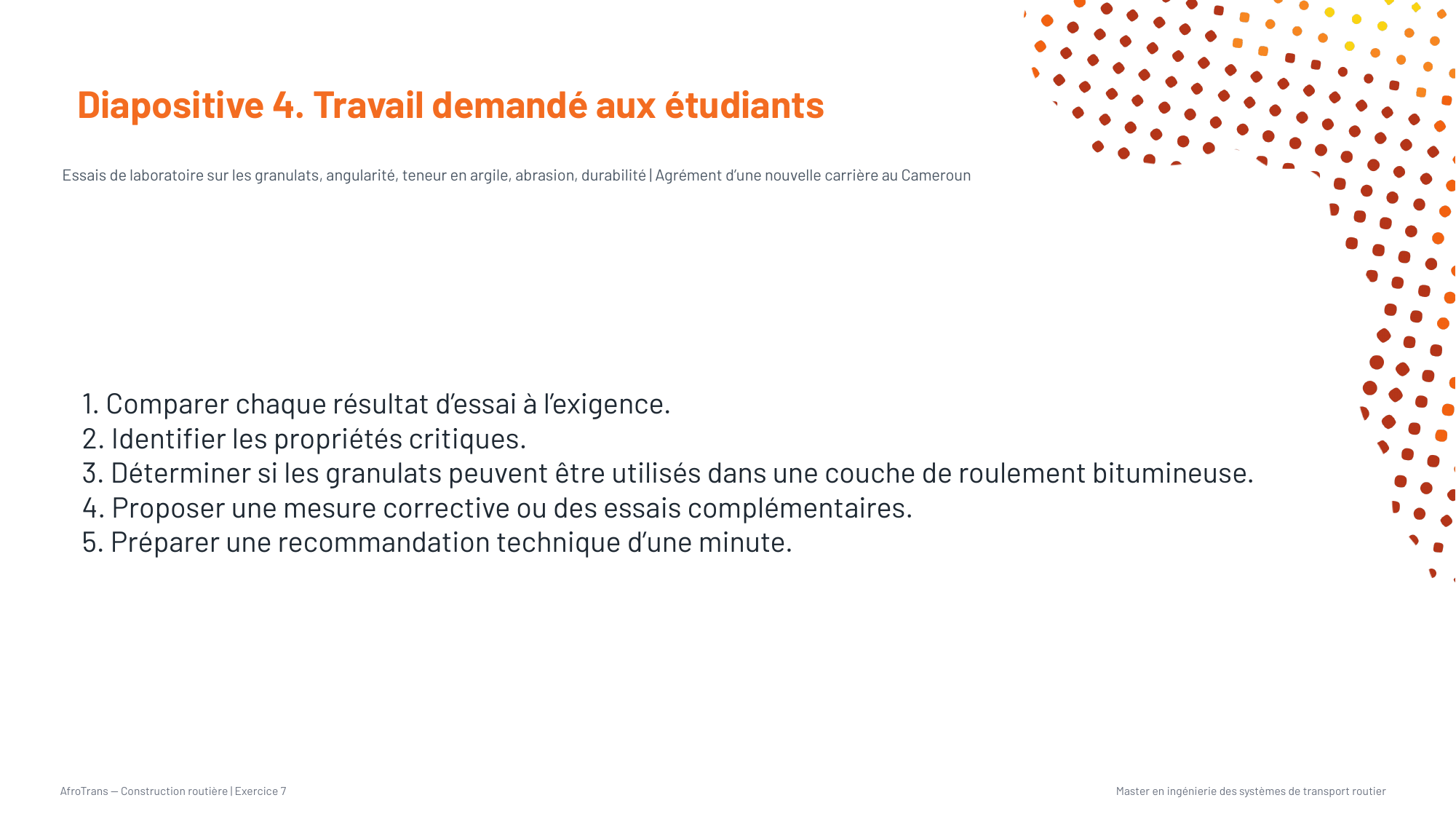

# Diapositive 4. Travail demandé aux étudiants
Essais de laboratoire sur les granulats, angularité, teneur en argile, abrasion, durabilité | Agrément d’une nouvelle carrière au Cameroun
1. Comparer chaque résultat d’essai à l’exigence.
2. Identifier les propriétés critiques.
3. Déterminer si les granulats peuvent être utilisés dans une couche de roulement bitumineuse.
4. Proposer une mesure corrective ou des essais complémentaires.
5. Préparer une recommandation technique d’une minute.
AfroTrans — Construction routière | Exercice 7
Master en ingénierie des systèmes de transport routier